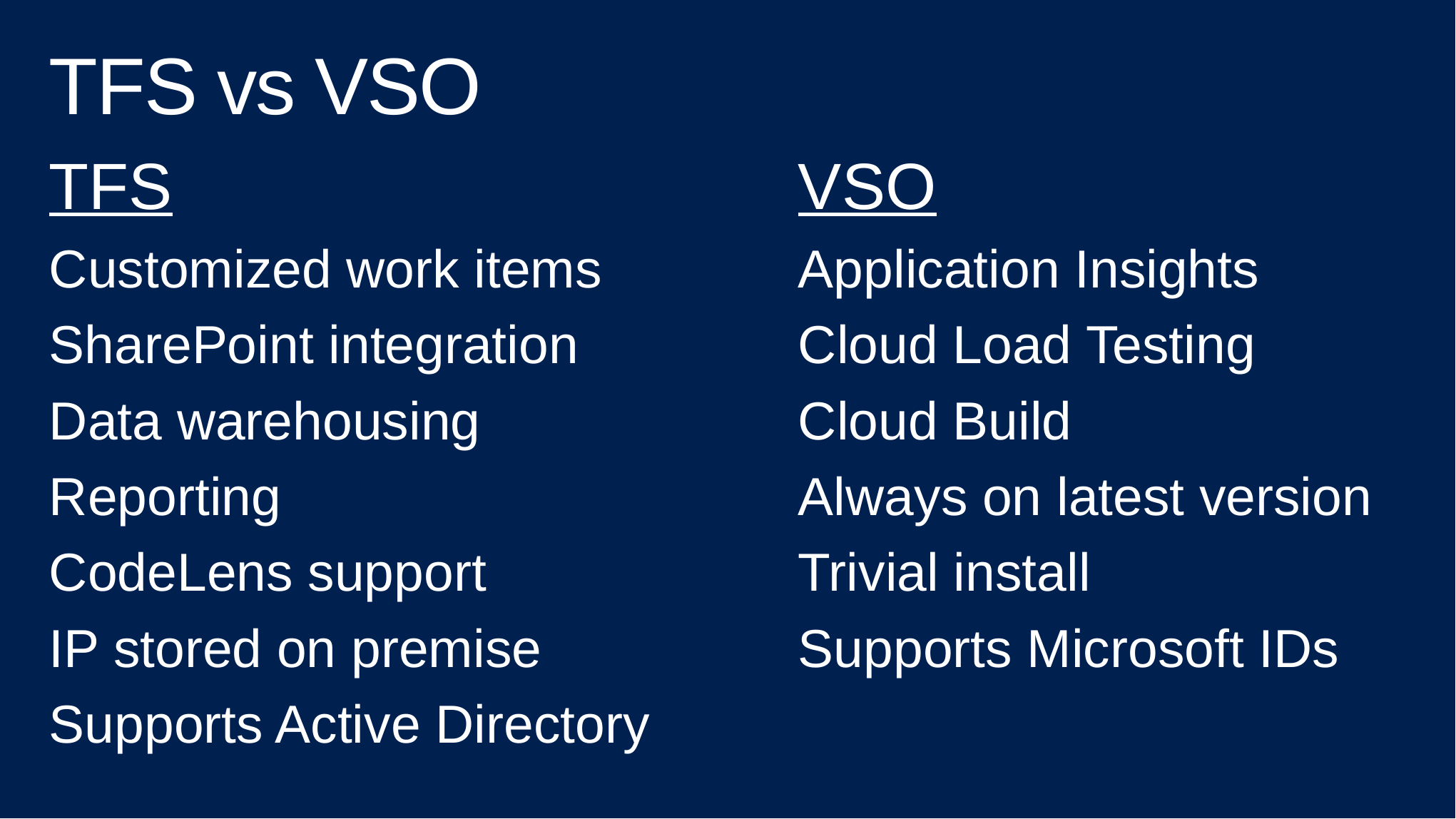

# TFS vs VSO
TFS
Customized work items
SharePoint integration
Data warehousing
Reporting
CodeLens support
IP stored on premise
Supports Active Directory

VSO
Application Insights
Cloud Load Testing
Cloud Build
Always on latest version
Trivial install
Supports Microsoft IDs